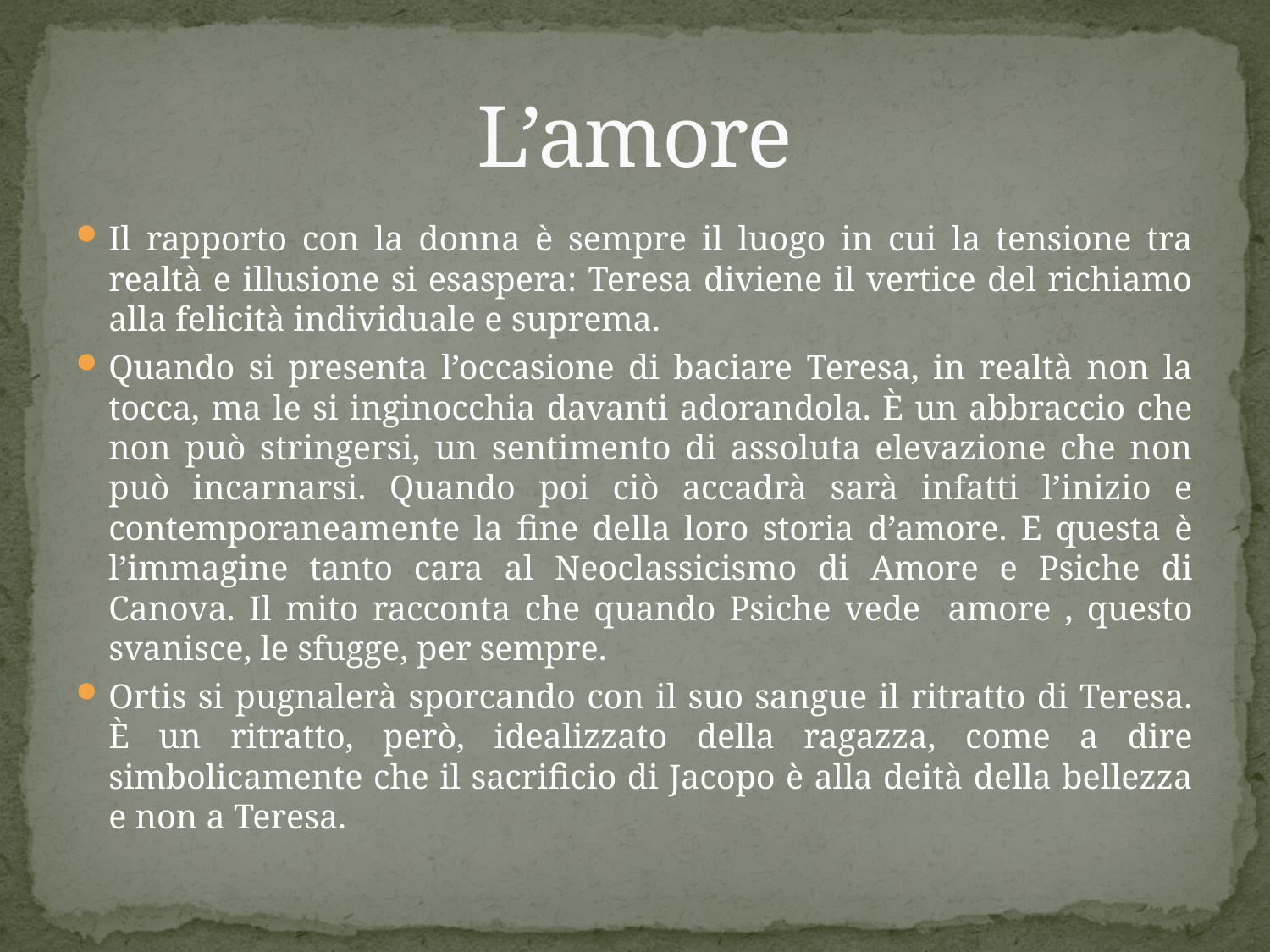

# L’amore
Il rapporto con la donna è sempre il luogo in cui la tensione tra realtà e illusione si esaspera: Teresa diviene il vertice del richiamo alla felicità individuale e suprema.
Quando si presenta l’occasione di baciare Teresa, in realtà non la tocca, ma le si inginocchia davanti adorandola. È un abbraccio che non può stringersi, un sentimento di assoluta elevazione che non può incarnarsi. Quando poi ciò accadrà sarà infatti l’inizio e contemporaneamente la fine della loro storia d’amore. E questa è l’immagine tanto cara al Neoclassicismo di Amore e Psiche di Canova. Il mito racconta che quando Psiche vede  amore , questo svanisce, le sfugge, per sempre.
Ortis si pugnalerà sporcando con il suo sangue il ritratto di Teresa. È un ritratto, però, idealizzato della ragazza, come a dire simbolicamente che il sacrificio di Jacopo è alla deità della bellezza e non a Teresa.